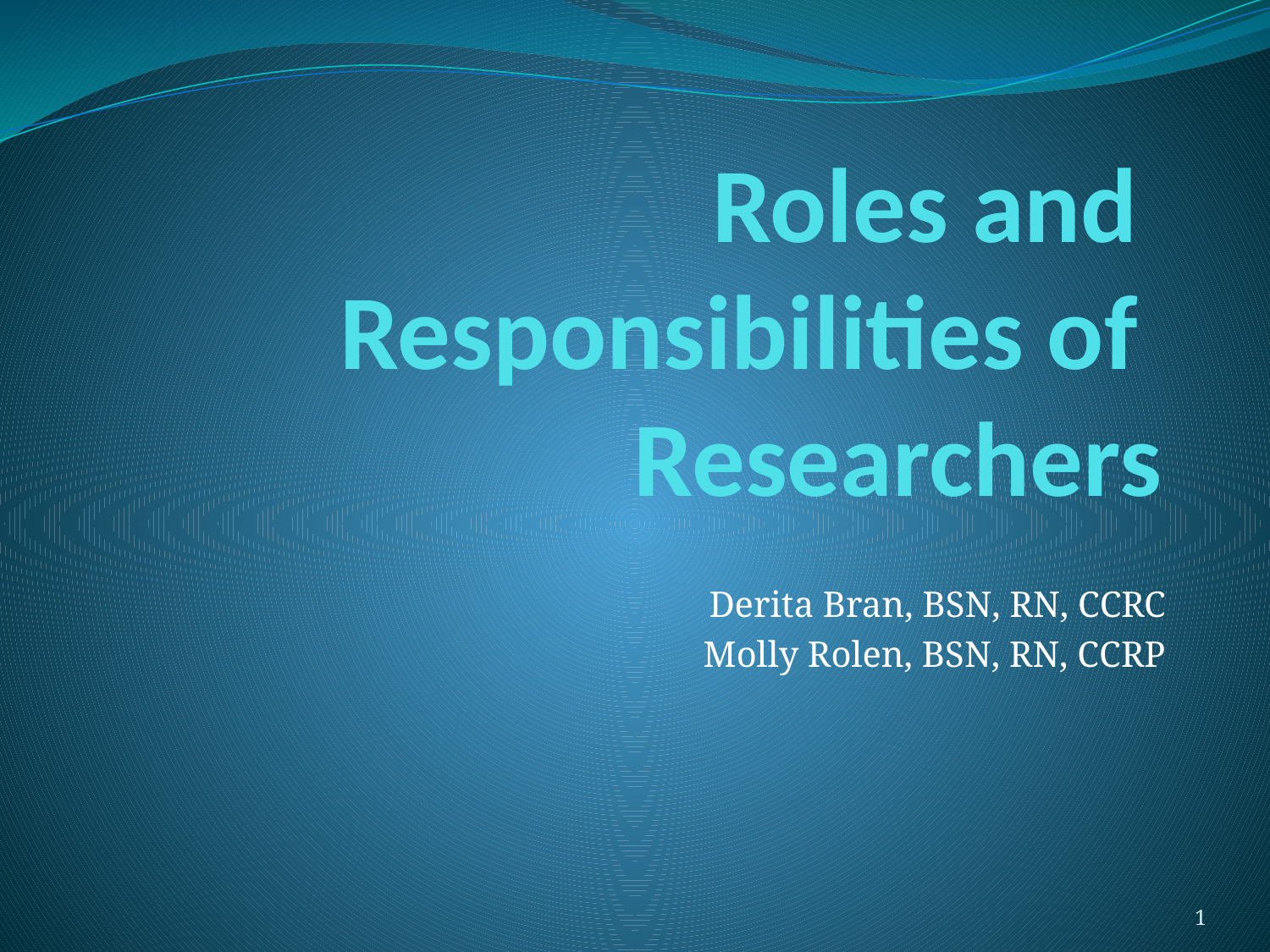

# Roles and  Responsibilities of  Researchers

Derita Bran, BSN, RN, CCRC
Molly Rolen, BSN, RN, CCRP
1